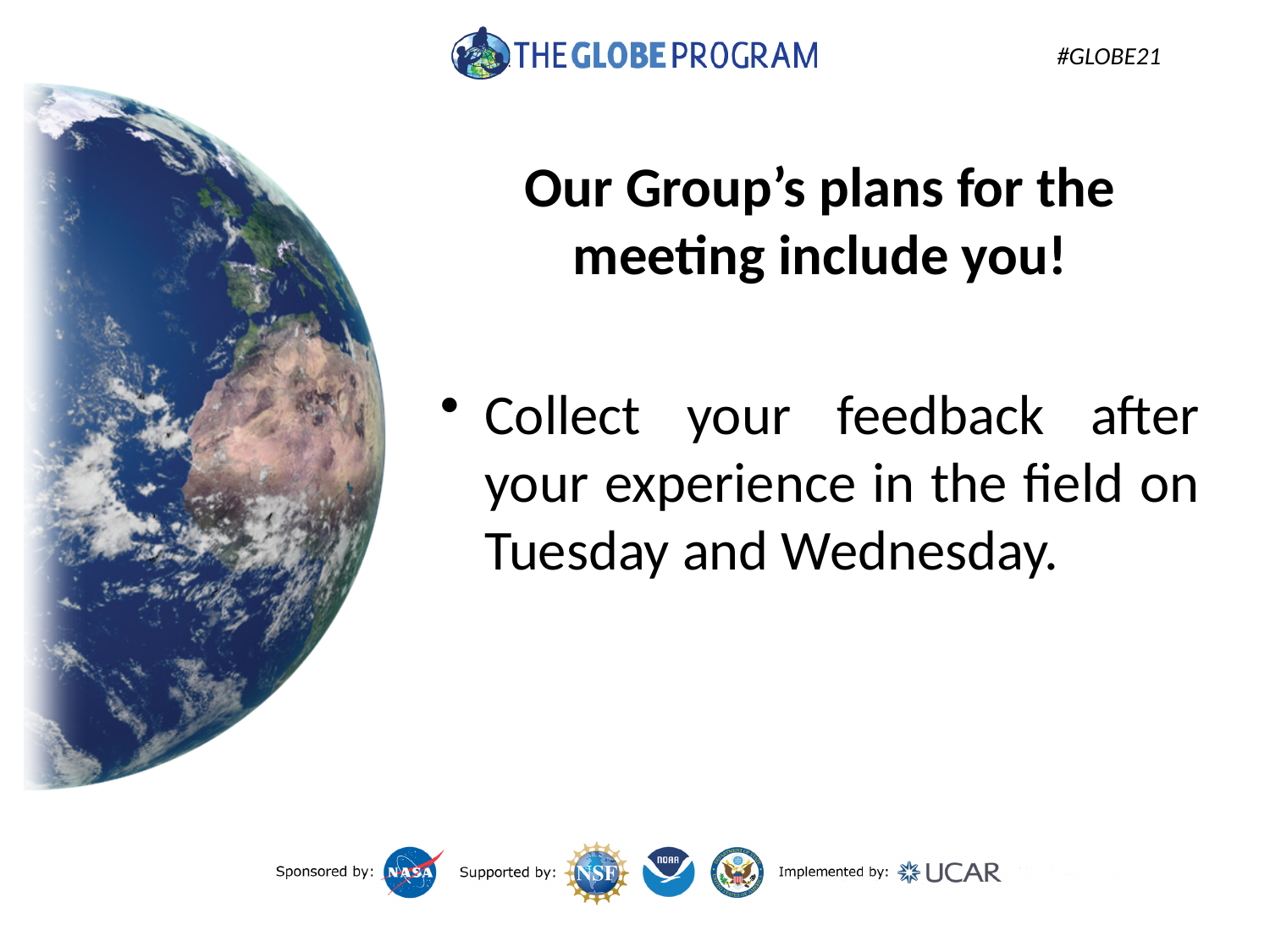

Our Group’s plans for the meeting include you!

Collect your feedback after your experience in the field on Tuesday and Wednesday.